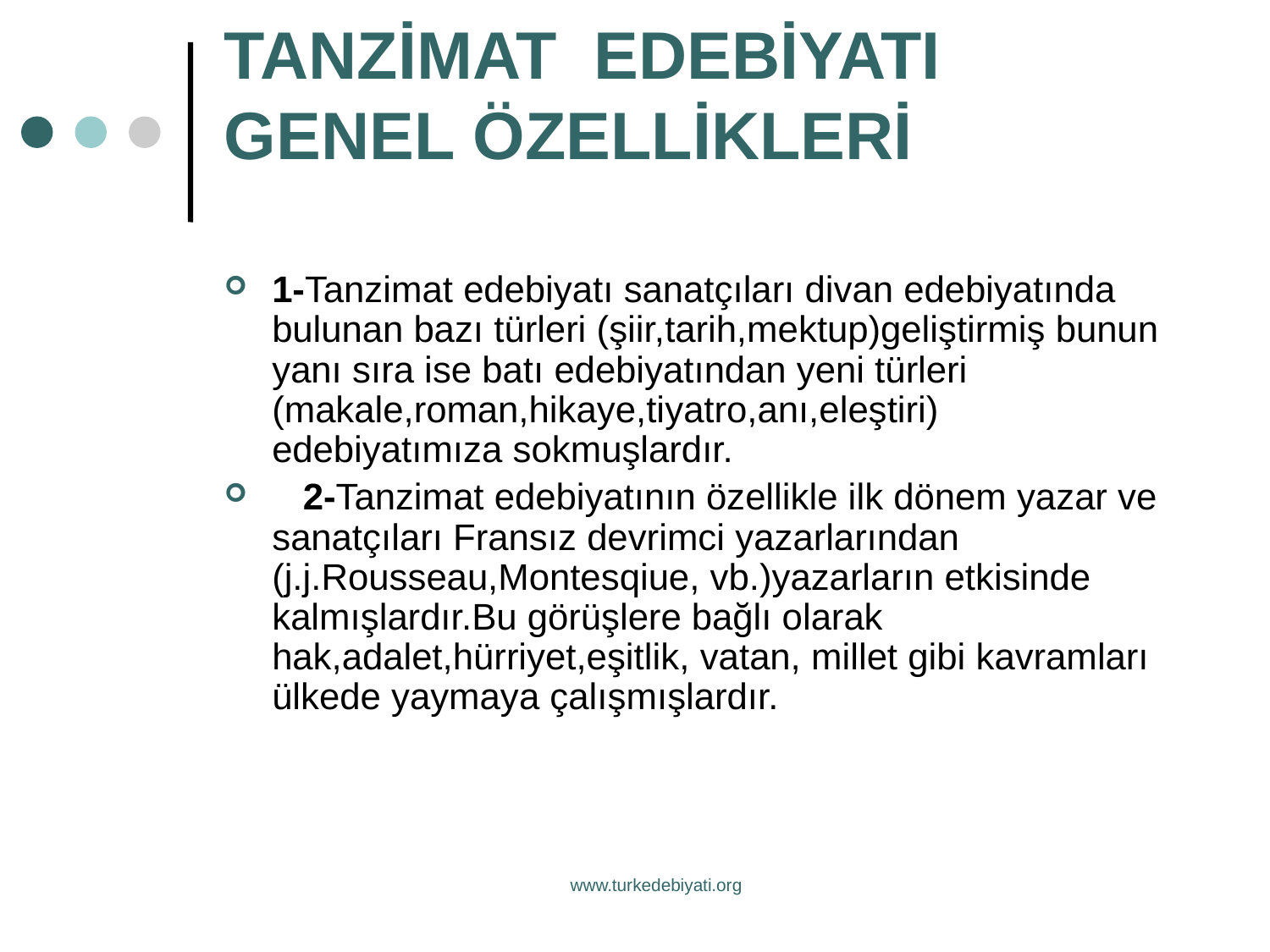

# TANZİMAT  EDEBİYATI GENEL ÖZELLİKLERİ
1-Tanzimat edebiyatı sanatçıları divan edebiyatında bulunan bazı türleri (şiir,tarih,mektup)geliştirmiş bunun yanı sıra ise batı edebiyatından yeni türleri (makale,roman,hikaye,tiyatro,anı,eleştiri) edebiyatımıza sokmuşlardır.
   2-Tanzimat edebiyatının özellikle ilk dönem yazar ve sanatçıları Fransız devrimci yazarlarından (j.j.Rousseau,Montesqiue, vb.)yazarların etkisinde kalmışlardır.Bu görüşlere bağlı olarak hak,adalet,hürriyet,eşitlik, vatan, millet gibi kavramları ülkede yaymaya çalışmışlardır.
www.turkedebiyati.org